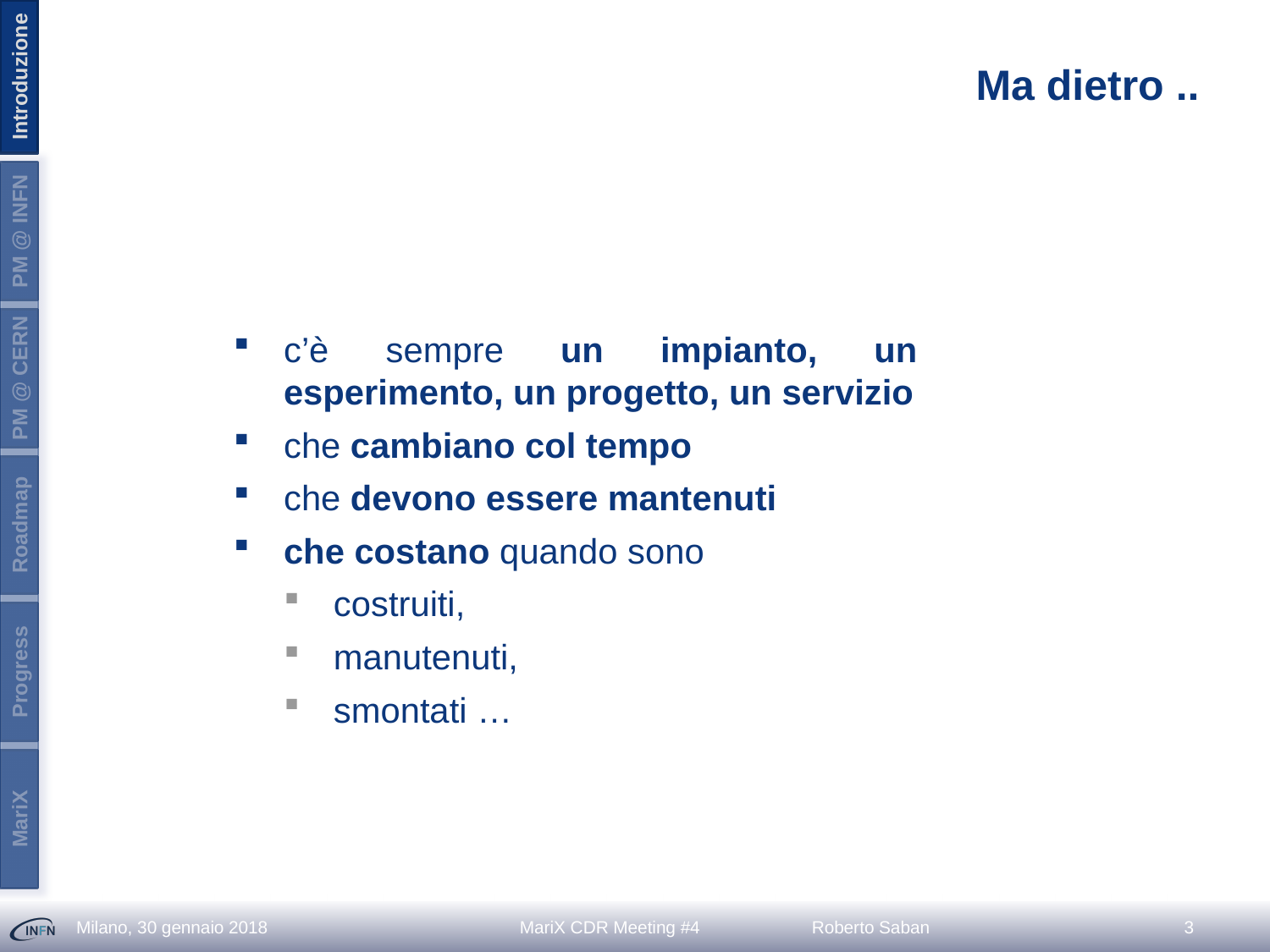

Introduzione
PM @ INFN
PM @ CERN
Roadmap
Progress
MariX
# Ma dietro ..

c’è sempre un impianto, un esperimento, un progetto, un servizio
che cambiano col tempo
che devono essere mantenuti
che costano quando sono
costruiti,
manutenuti,
smontati …

Milano, 30 gennaio 2018
MariX CDR Meeting #4                       Roberto Saban
3